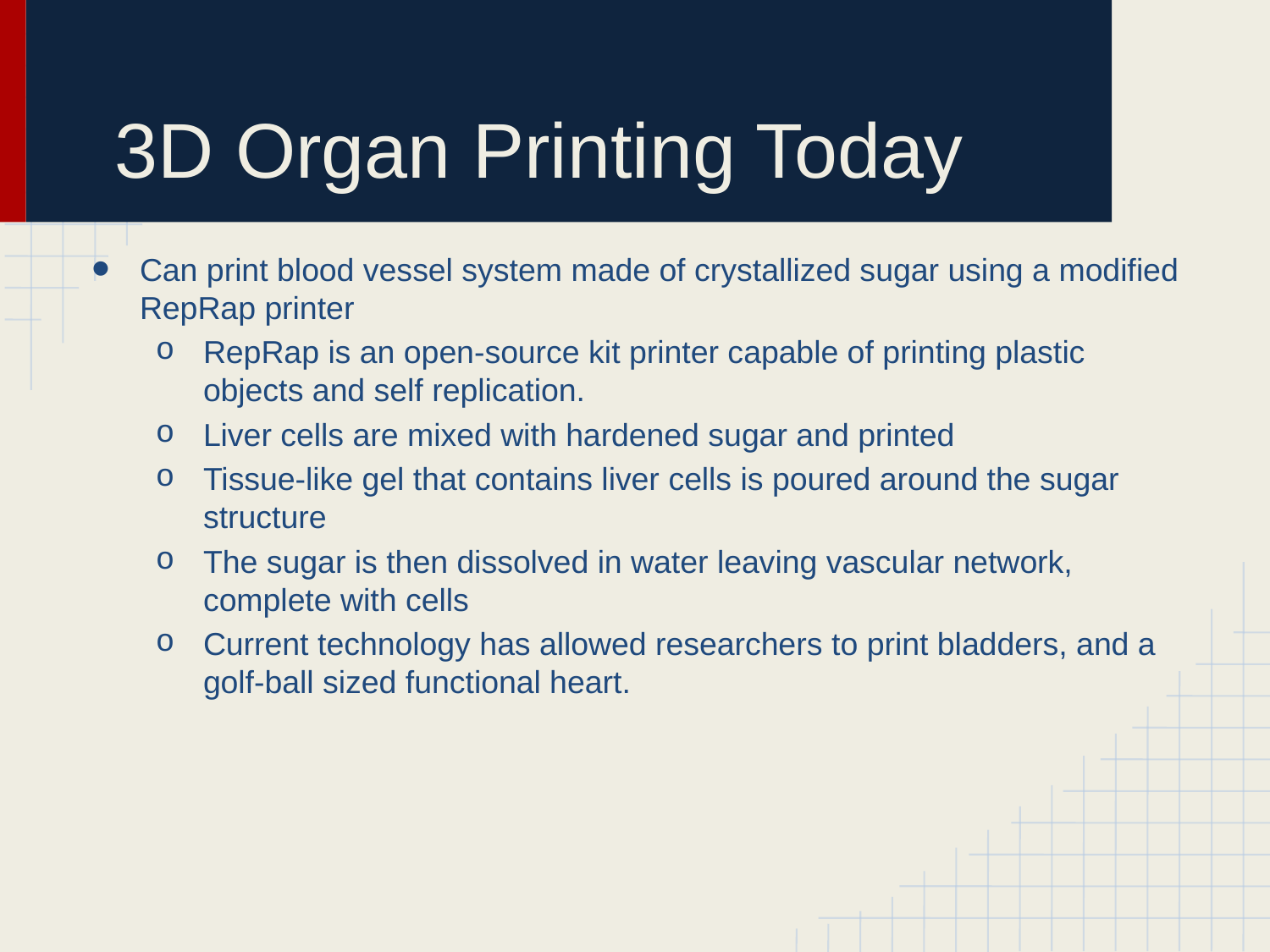

# 3D Organ Printing Today
Can print blood vessel system made of crystallized sugar using a modified RepRap printer
RepRap is an open-source kit printer capable of printing plastic objects and self replication.
Liver cells are mixed with hardened sugar and printed
Tissue-like gel that contains liver cells is poured around the sugar structure
The sugar is then dissolved in water leaving vascular network, complete with cells
Current technology has allowed researchers to print bladders, and a golf-ball sized functional heart.